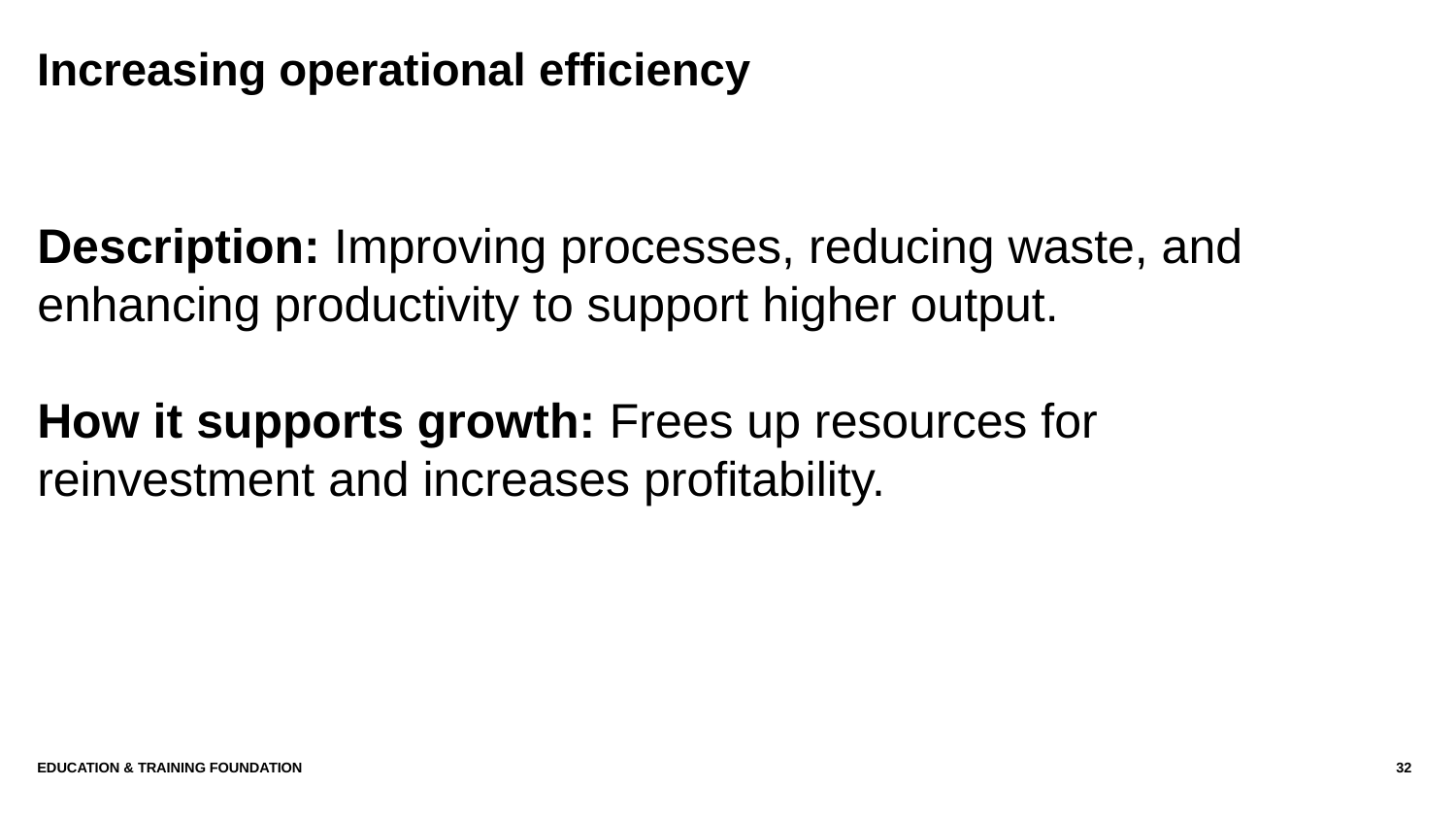

# Increasing operational efficiency

Description: Improving processes, reducing waste, and enhancing productivity to support higher output.

How it supports growth: Frees up resources for reinvestment and increases profitability.

Education & Training Foundation
32